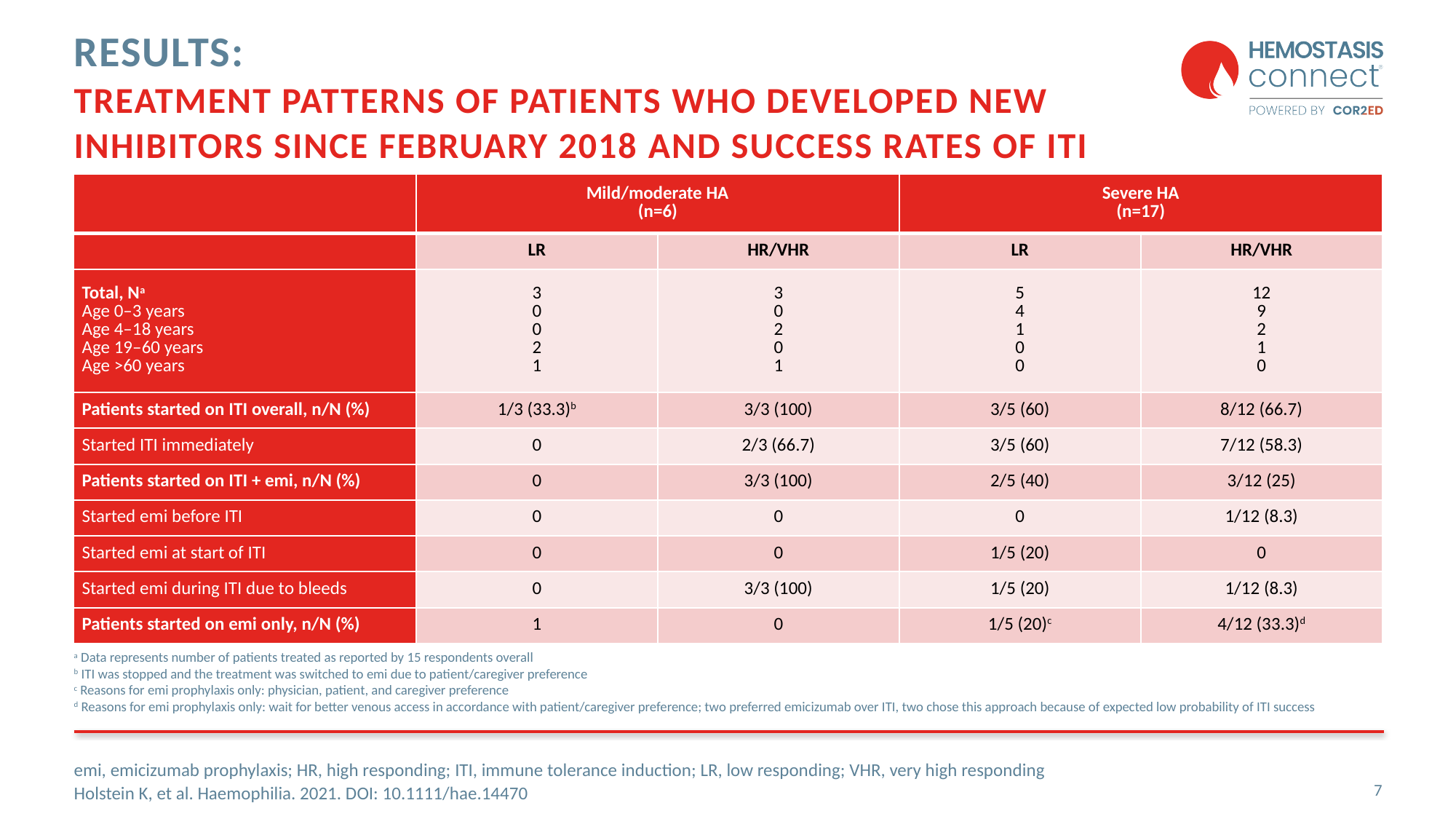

# Results: Treatment patterns of patients who developed new inhibitors SINCE FEBRUARY 2018 and success rates of ITI
|  | Mild/moderate HA (n=6) |  | Severe HA (n=17) |  |
| --- | --- | --- | --- | --- |
|  | LR | HR/VHR | LR | HR/VHR |
| Total, Na Age 0–3 years Age 4–18 years Age 19–60 years Age >60 years | 3 0 0 2 1 | 3 0 2 0 1 | 5 4 1 0 0 | 12 9 2 1 0 |
| Patients started on ITI overall, n/N (%) | 1/3 (33.3)b | 3/3 (100) | 3/5 (60) | 8/12 (66.7) |
| Started ITI immediately | 0 | 2/3 (66.7) | 3/5 (60) | 7/12 (58.3) |
| Patients started on ITI + emi, n/N (%) | 0 | 3/3 (100) | 2/5 (40) | 3/12 (25) |
| Started emi before ITI | 0 | 0 | 0 | 1/12 (8.3) |
| Started emi at start of ITI | 0 | 0 | 1/5 (20) | 0 |
| Started emi during ITI due to bleeds | 0 | 3/3 (100) | 1/5 (20) | 1/12 (8.3) |
| Patients started on emi only, n/N (%) | 1 | 0 | 1/5 (20)c | 4/12 (33.3)d |
a Data represents number of patients treated as reported by 15 respondents overall
b ITI was stopped and the treatment was switched to emi due to patient/caregiver preference
c Reasons for emi prophylaxis only: physician, patient, and caregiver preference
d Reasons for emi prophylaxis only: wait for better venous access in accordance with patient/caregiver preference; two preferred emicizumab over ITI, two chose this approach because of expected low probability of ITI success
emi, emicizumab prophylaxis; HR, high responding; ITI, immune tolerance induction; LR, low responding; VHR, very high responding
Holstein K, et al. Haemophilia. 2021. DOI: 10.1111/hae.14470
7